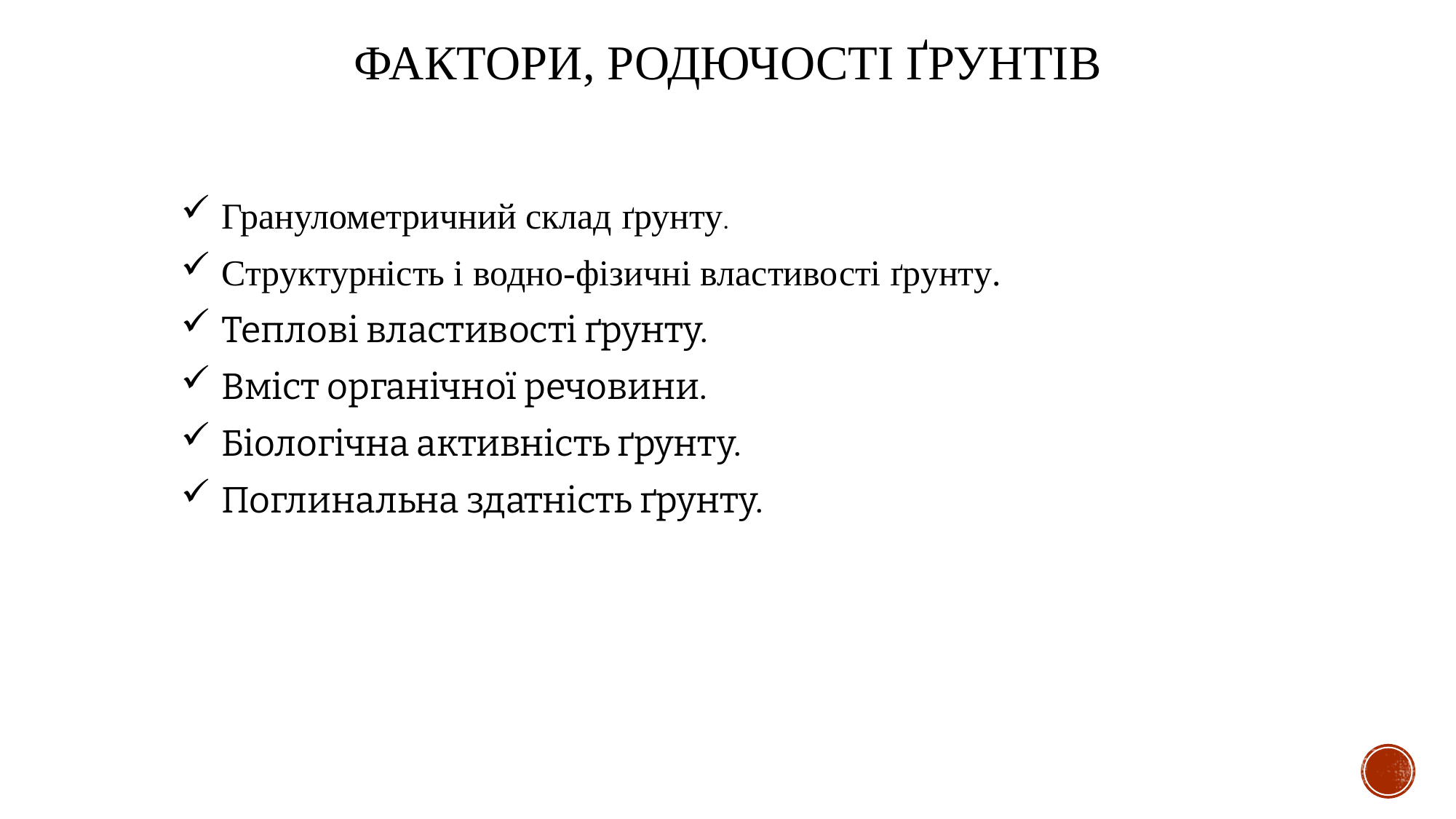

# фактори, родючості ґрунтів
Гранулометричний склад ґрунту.
Структурність і водно-фізичні властивості ґрунту.
Теплові властивості ґрунту.
Вміст органічної речовини.
Біологічна активність ґрунту.
Поглинальна здатність ґрунту.